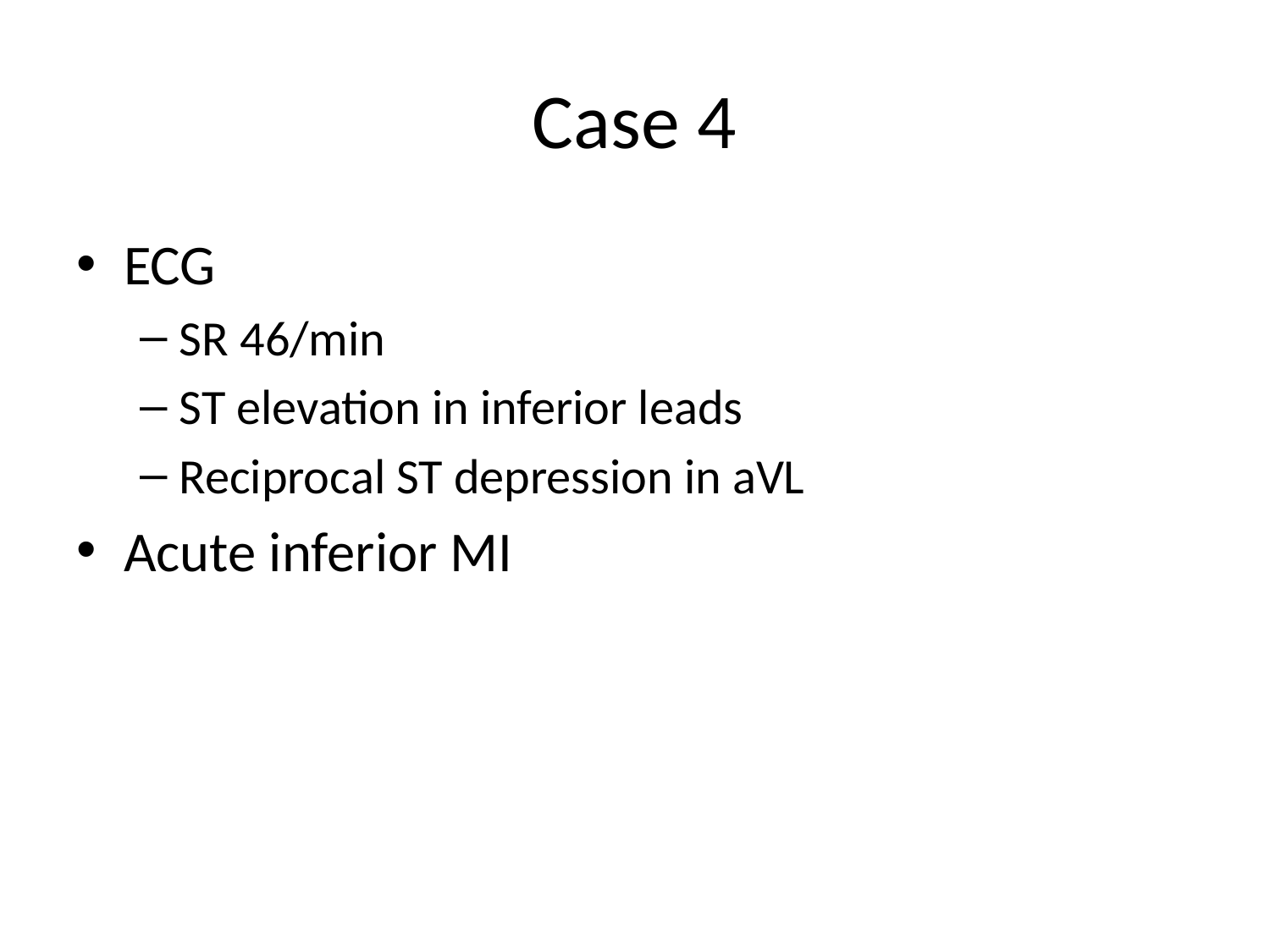

# Case 4
ECG
SR 46/min
ST elevation in inferior leads
Reciprocal ST depression in aVL
Acute inferior MI